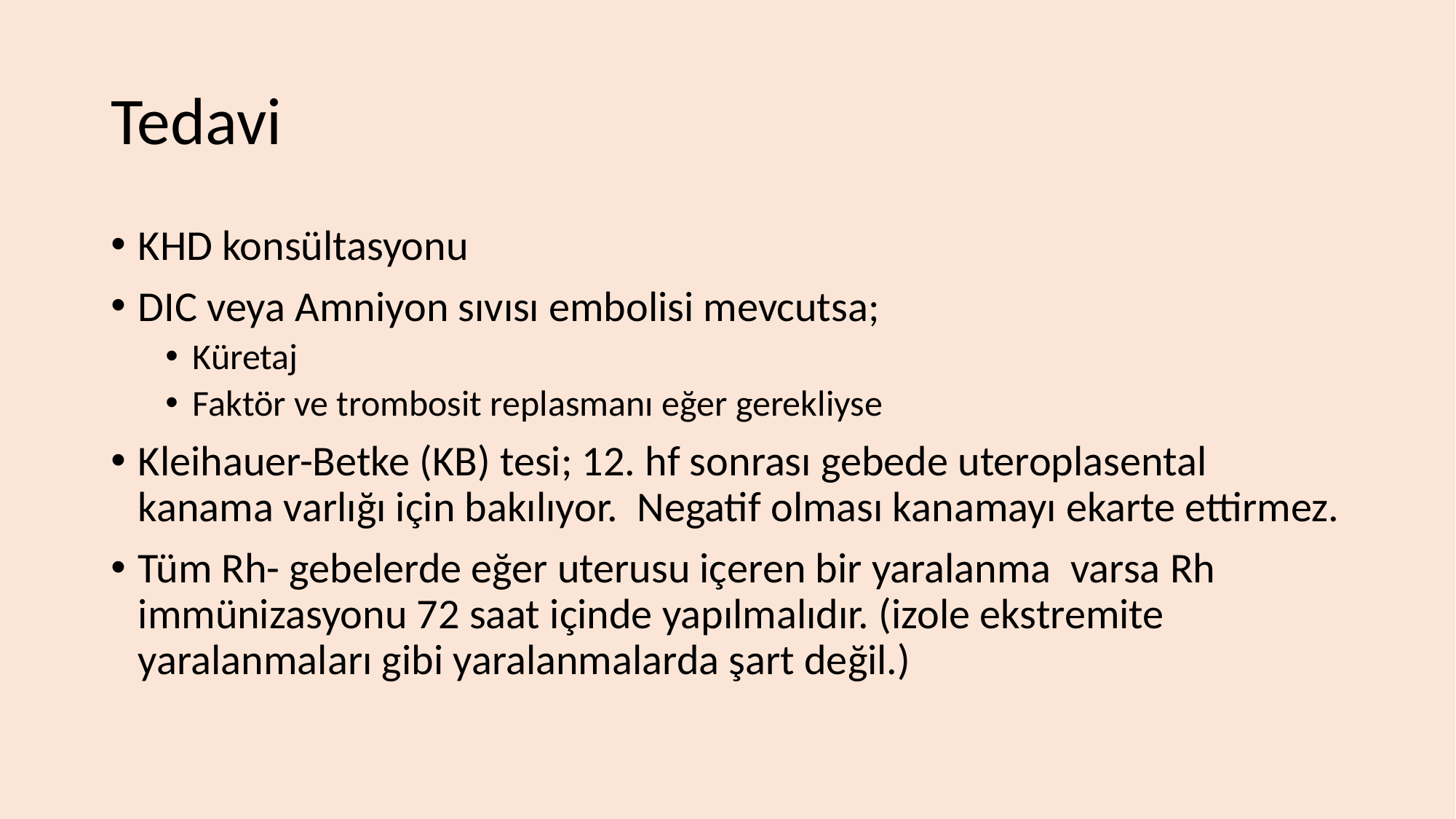

# Tedavi
KHD konsültasyonu
DIC veya Amniyon sıvısı embolisi mevcutsa;
Küretaj
Faktör ve trombosit replasmanı eğer gerekliyse
Kleihauer-Betke (KB) tesi; 12. hf sonrası gebede uteroplasental kanama varlığı için bakılıyor.  Negatif olması kanamayı ekarte ettirmez.
Tüm Rh- gebelerde eğer uterusu içeren bir yaralanma  varsa Rh immünizasyonu 72 saat içinde yapılmalıdır. (izole ekstremite yaralanmaları gibi yaralanmalarda şart değil.)